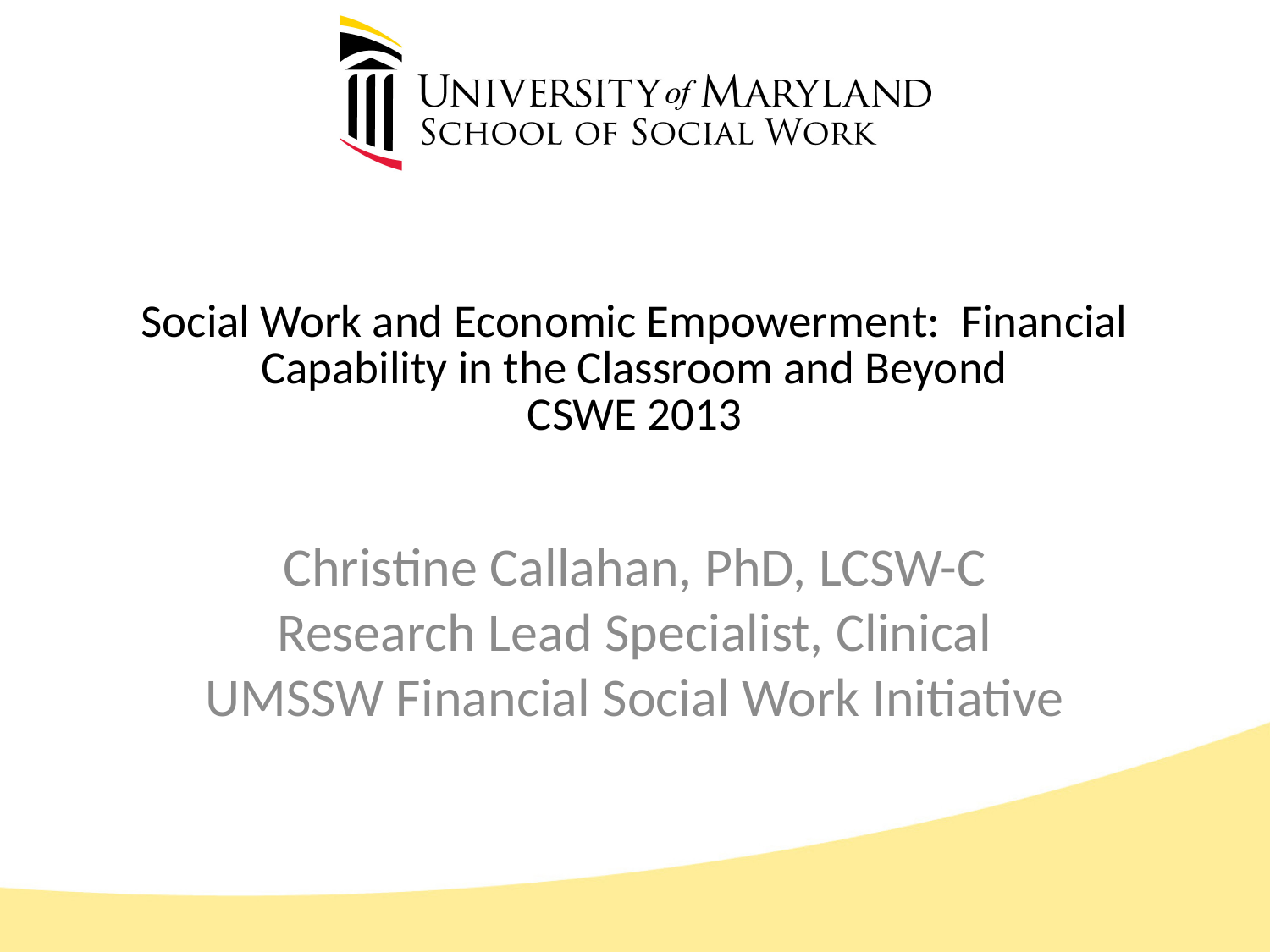

# Social Work and Economic Empowerment:  Financial Capability in the Classroom and Beyond CSWE 2013
Christine Callahan, PhD, LCSW-C
Research Lead Specialist, Clinical
UMSSW Financial Social Work Initiative